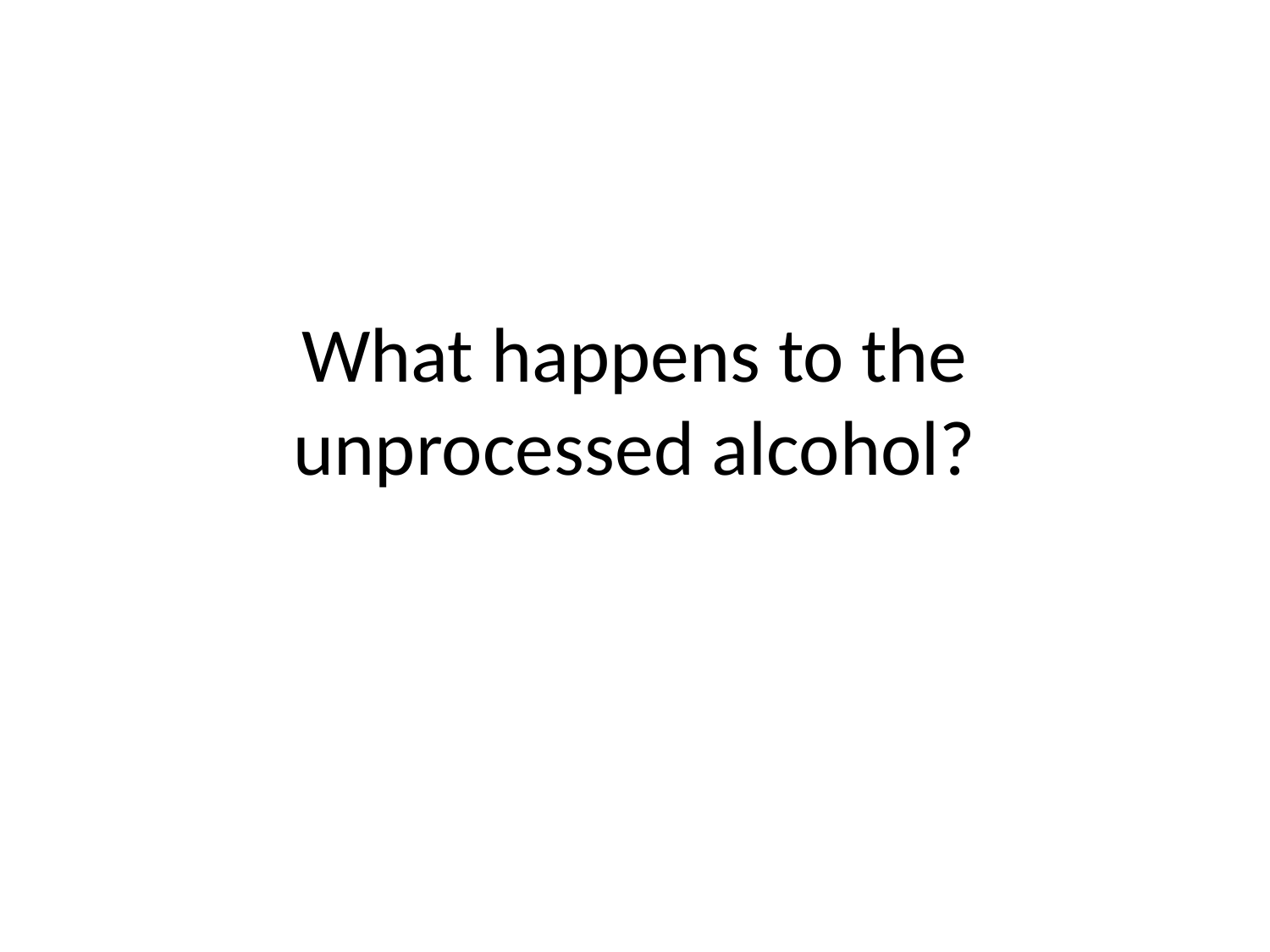

# What happens to the unprocessed alcohol?